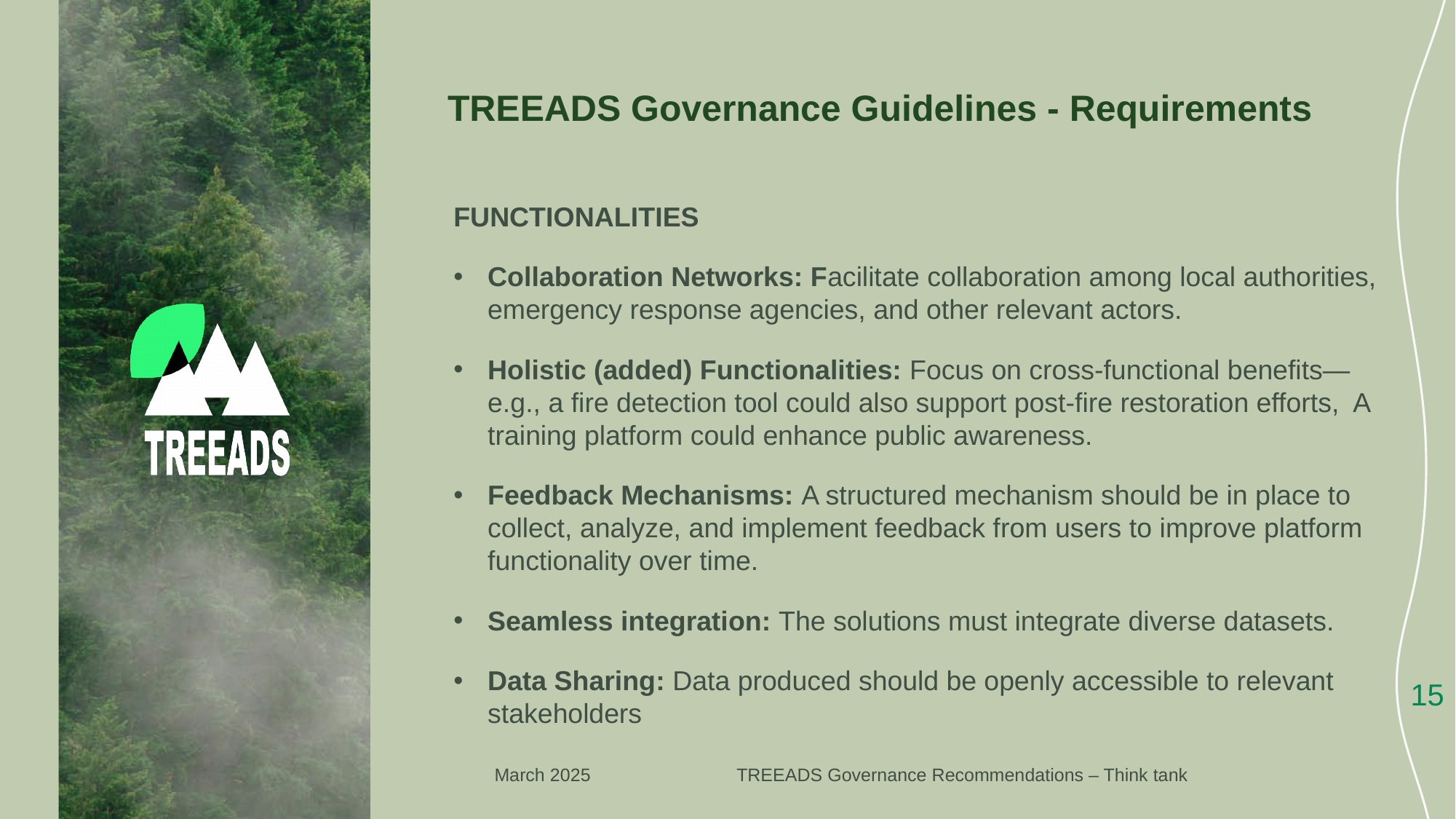

# TREEADS Governance Guidelines - Requirements
FUNCTIONALITIES
Collaboration Networks: Facilitate collaboration among local authorities, emergency response agencies, and other relevant actors.
Holistic (added) Functionalities: Focus on cross-functional benefits—e.g., a fire detection tool could also support post-fire restoration efforts,  A training platform could enhance public awareness.
Feedback Mechanisms: A structured mechanism should be in place to collect, analyze, and implement feedback from users to improve platform functionality over time.
Seamless integration: The solutions must integrate diverse datasets.
Data Sharing: Data produced should be openly accessible to relevant stakeholders
15
March 2025
TREEADS Governance Recommendations – Think tank